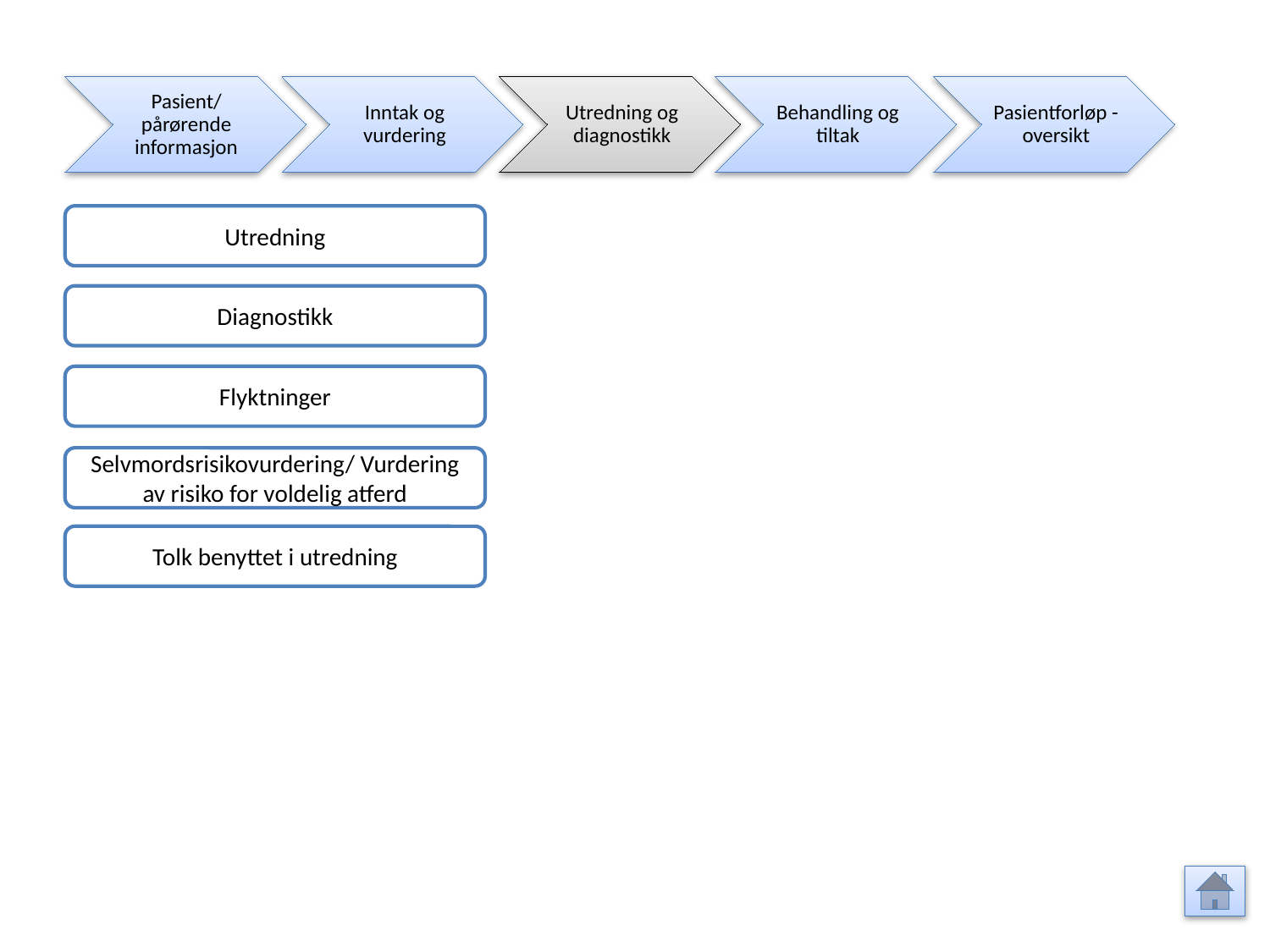

Pasient/ pårørende informasjon

Inntak og vurdering

Utredning og diagnostikk

Behandling og tiltak

Pasientforløp - oversikt
Utredning

Diagnostikk
Flyktninger
Selvmordsrisikovurdering/ Vurdering av risiko for voldelig atferd
Tolk benyttet i utredning